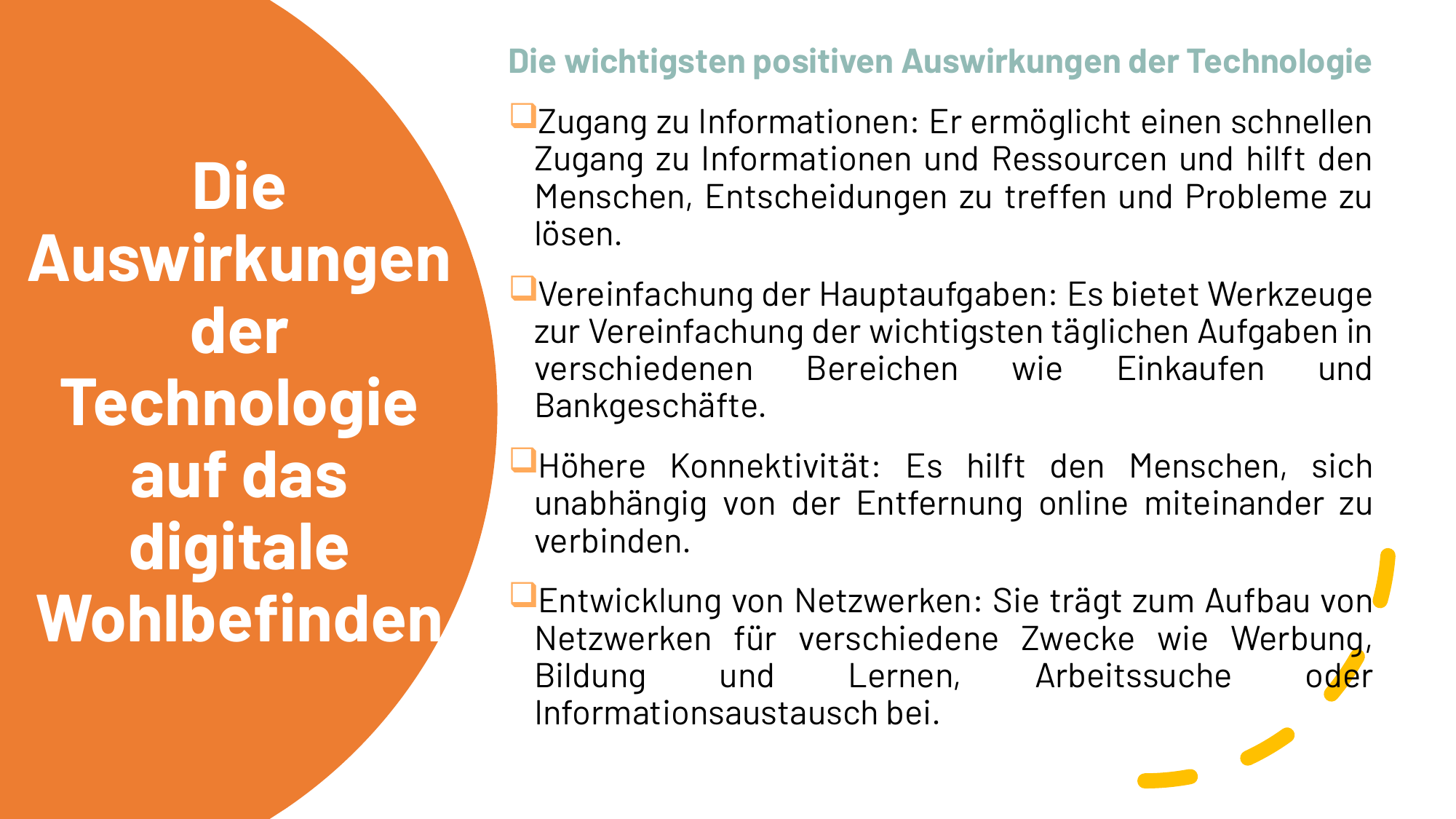

Die wichtigsten positiven Auswirkungen der Technologie
Zugang zu Informationen: Er ermöglicht einen schnellen Zugang zu Informationen und Ressourcen und hilft den Menschen, Entscheidungen zu treffen und Probleme zu lösen.
Vereinfachung der Hauptaufgaben: Es bietet Werkzeuge zur Vereinfachung der wichtigsten täglichen Aufgaben in verschiedenen Bereichen wie Einkaufen und Bankgeschäfte.
Höhere Konnektivität: Es hilft den Menschen, sich unabhängig von der Entfernung online miteinander zu verbinden.
Entwicklung von Netzwerken: Sie trägt zum Aufbau von Netzwerken für verschiedene Zwecke wie Werbung, Bildung und Lernen, Arbeitssuche oder Informationsaustausch bei.

# Die Auswirkungen der Technologie auf das digitale Wohlbefinden